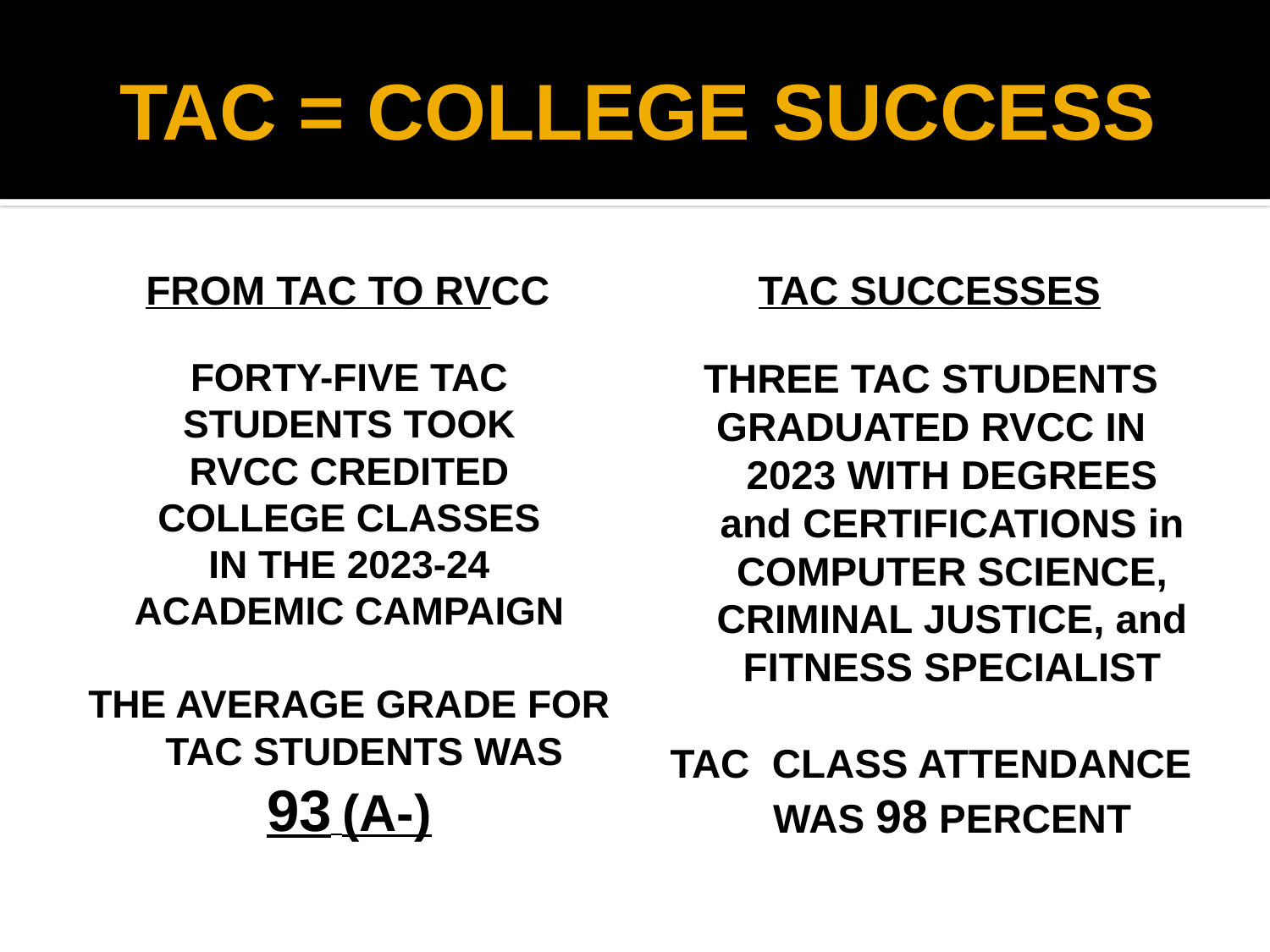

# TAC = COLLEGE SUCCESS
FROM TAC TO RVCC
Tac successes
FORTY-FIVE TAC
STUDENTS TOOK
RVCC CREDITED
COLLEGE CLASSES
IN THE 2023-24
ACADEMIC CAMPAIGN

THE AVERAGE GRADE FOR TAC STUDENTS WAS
93 (A-)

THREE TAC STUDENTS
GRADUATED RVCC IN 2023 WITH DEGREES and CERTIFICATIONS in COMPUTER SCIENCE, CRIMINAL JUSTICE, and FITNESS SPECIALIST

TAC  CLASS ATTENDANCE WAS 98 PERCENT